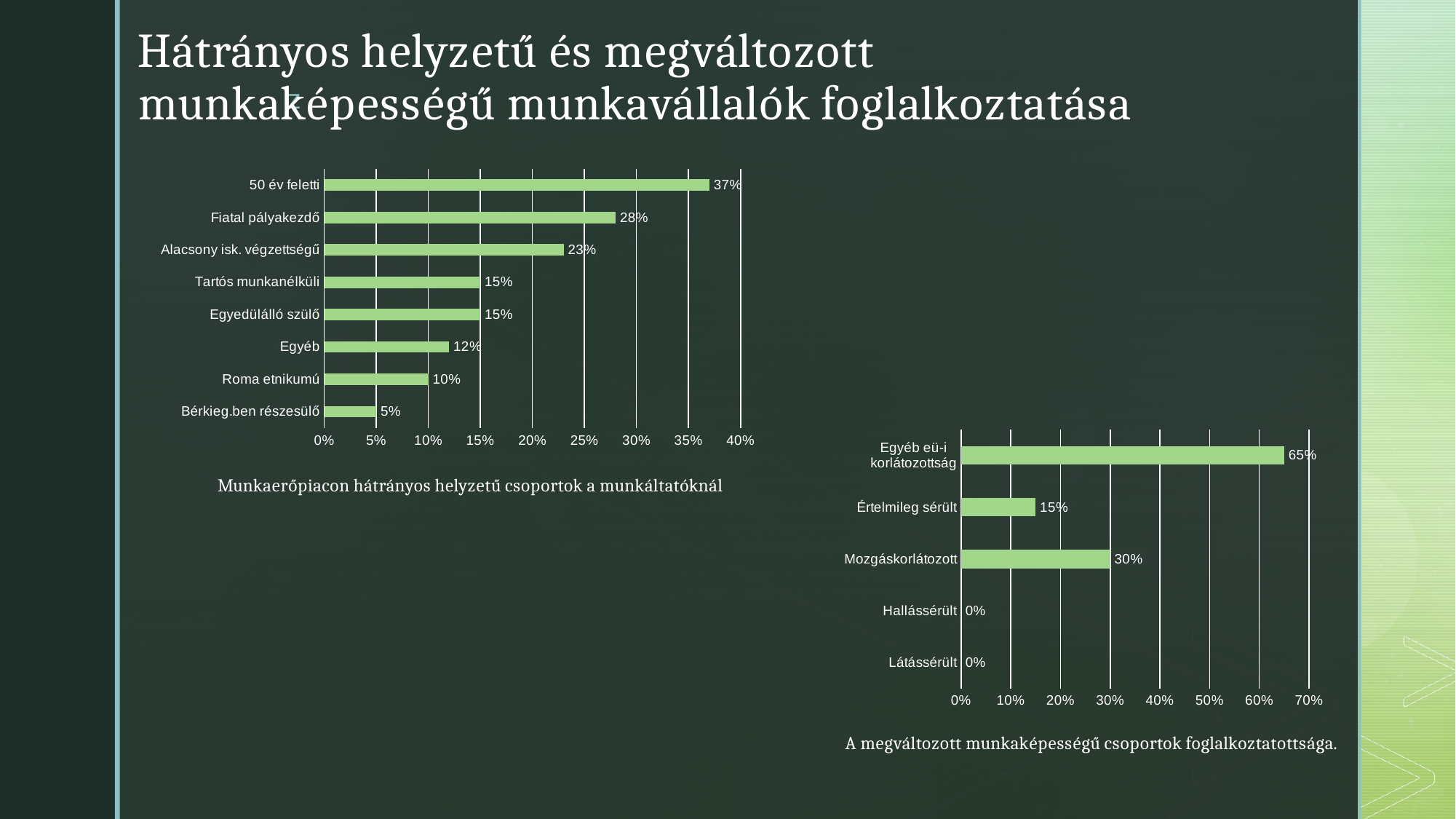

# Hátrányos helyzetű és megváltozott munkaképességű munkavállalók foglalkoztatása

### Chart

| Category |  |
|---|---|
| Bérkieg.ben részesülő | 0.05 |
| Roma etnikumú | 0.1 |
| Egyéb | 0.12 |
| Egyedülálló szülő | 0.15 |
| Tartós munkanélküli | 0.15 |
| Alacsony isk. végzettségű | 0.23 |
| Fiatal pályakezdő | 0.28 |
| 50 év feletti | 0.37 |

### Chart

| Category |  |
|---|---|
| Látássérült | 0.0 |
| Hallássérült | 0.0 |
| Mozgáskorlátozott | 0.3 |
| Értelmileg sérült | 0.15 |
| Egyéb eü-i korlátozottság | 0.65 |
Munkaerőpiacon hátrányos helyzetű csoportok a munkáltatóknál
A megváltozott munkaképességű csoportok foglalkoztatottsága.